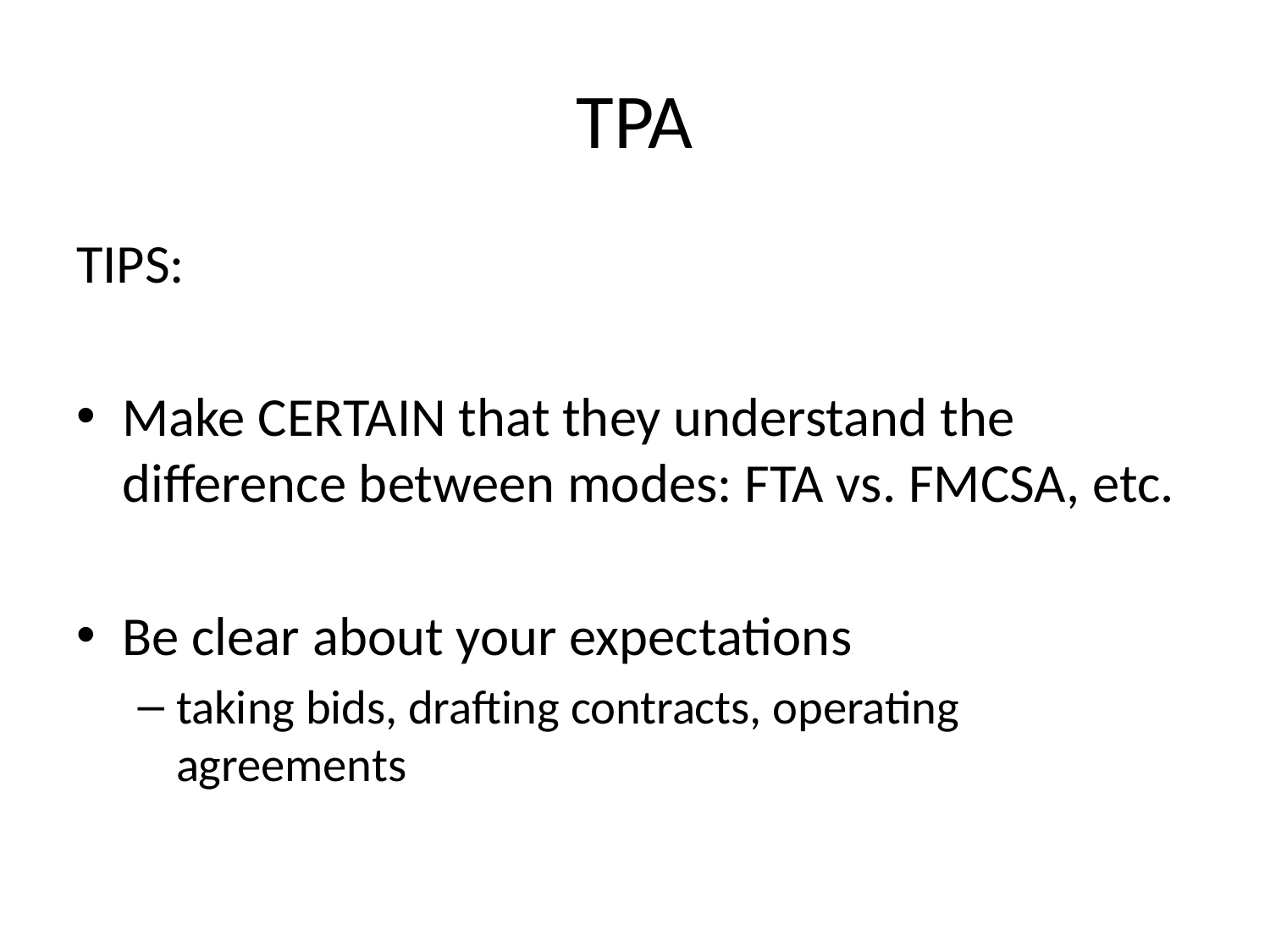

# TPA
TIPS:

Make CERTAIN that they understand the difference between modes: FTA vs. FMCSA, etc.

Be clear about your expectations
taking bids, drafting contracts, operating agreements